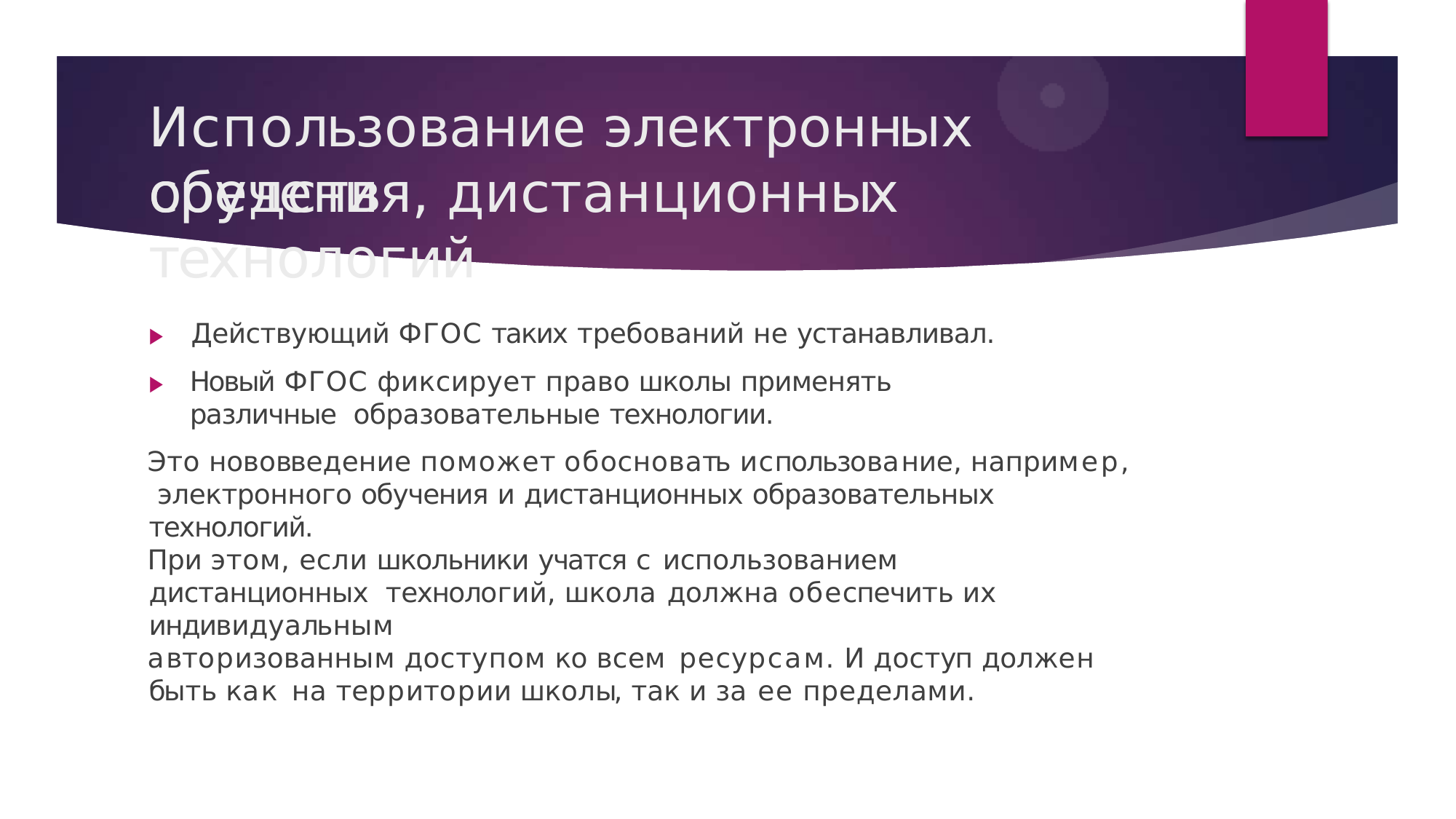

# Использование электронных средств
обучения, дистанционных технологий
▶	Действующий ФГОС таких требований не устанавливал.
▶	Новый ФГОС фиксирует право школы применять различные  образовательные технологии.
Это нововведение поможет обосновать использование, например,  электронного обучения и дистанционных образовательных технологий.
При этом, если школьники учатся с использованием дистанционных  технологий, школа должна обеспечить их индивидуальным
авторизованным доступом ко всем ресурсам. И доступ должен быть как  на территории школы, так и за ее пределами.